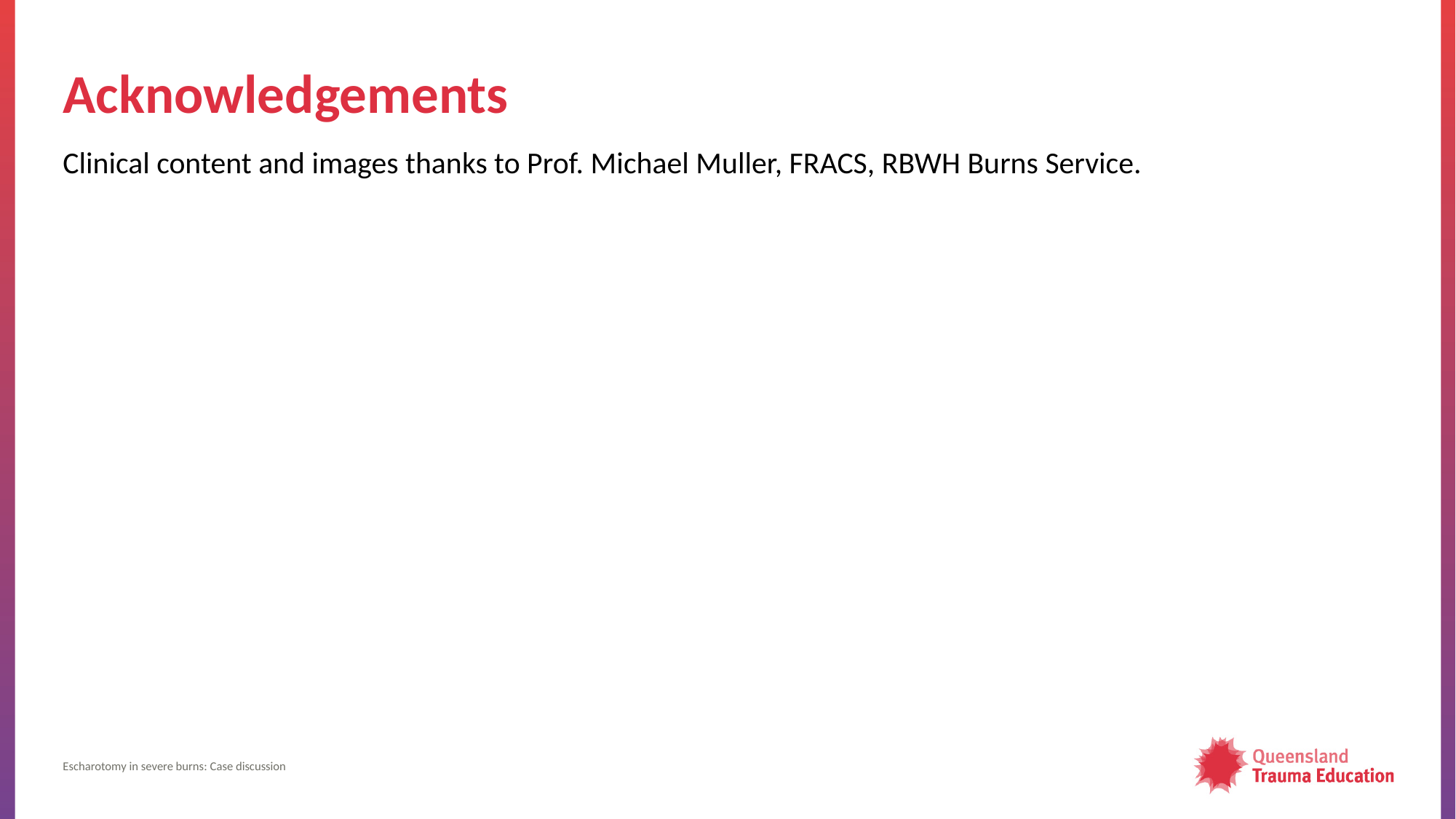

# Acknowledgements
Clinical content and images thanks to Prof. Michael Muller, FRACS, RBWH Burns Service.
Escharotomy in severe burns​: Case discussion